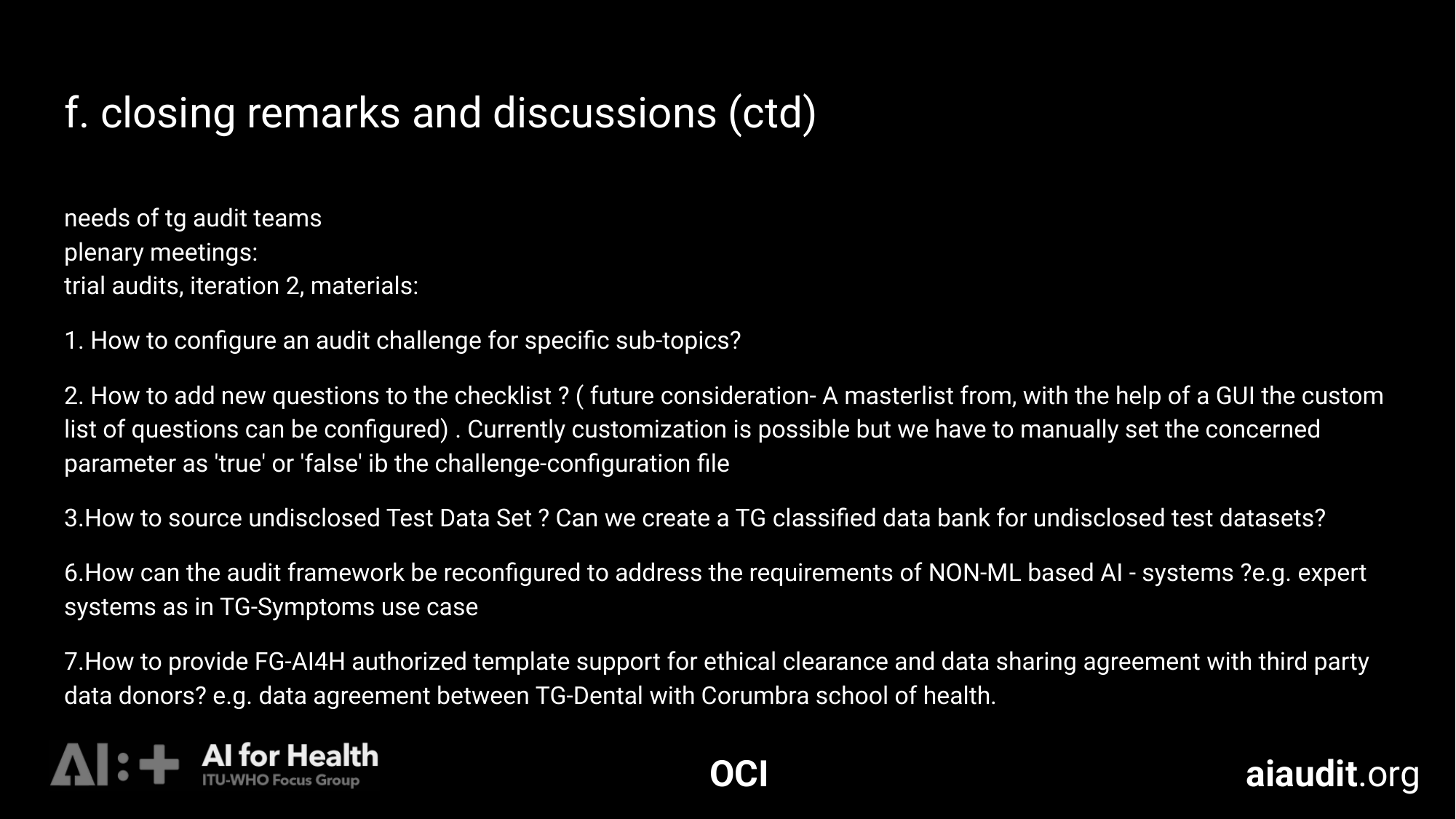

# f. closing remarks and discussions (ctd)
needs of tg audit teams
plenary meetings:
trial audits, iteration 2, materials:
1. How to configure an audit challenge for specific sub-topics?
2. How to add new questions to the checklist ? ( future consideration- A masterlist from, with the help of a GUI the custom list of questions can be configured) . Currently customization is possible but we have to manually set the concerned parameter as 'true' or 'false' ib the challenge-configuration file
3.How to source undisclosed Test Data Set ? Can we create a TG classified data bank for undisclosed test datasets?
6.How can the audit framework be reconfigured to address the requirements of NON-ML based AI - systems ?e.g. expert systems as in TG-Symptoms use case
7.How to provide FG-AI4H authorized template support for ethical clearance and data sharing agreement with third party data donors? e.g. data agreement between TG-Dental with Corumbra school of health.